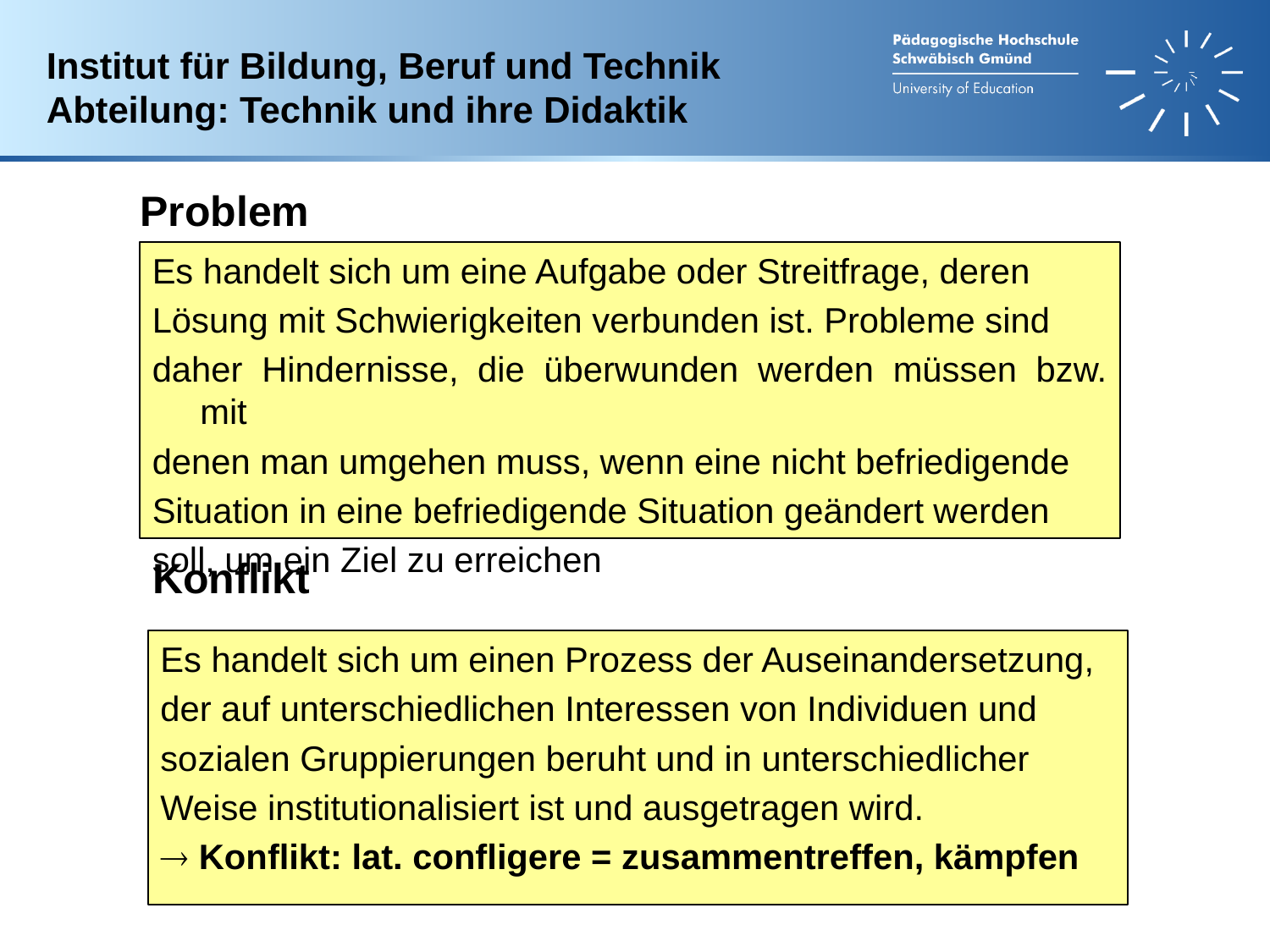

Institut für Bildung, Beruf und Technik
Abteilung: Technik und ihre Didaktik
Problem
Es handelt sich um eine Aufgabe oder Streitfrage, deren
Lösung mit Schwierigkeiten verbunden ist. Probleme sind
daher Hindernisse, die überwunden werden müssen bzw. mit
denen man umgehen muss, wenn eine nicht befriedigende
Situation in eine befriedigende Situation geändert werden
soll, um ein Ziel zu erreichen
Konflikt
Konflikt
Es handelt sich um einen Prozess der Auseinandersetzung,
der auf unterschiedlichen Interessen von Individuen und
sozialen Gruppierungen beruht und in unterschiedlicher
Weise institutionalisiert ist und ausgetragen wird.
→ Konflikt: lat. confligere = zusammentreffen, kämpfen